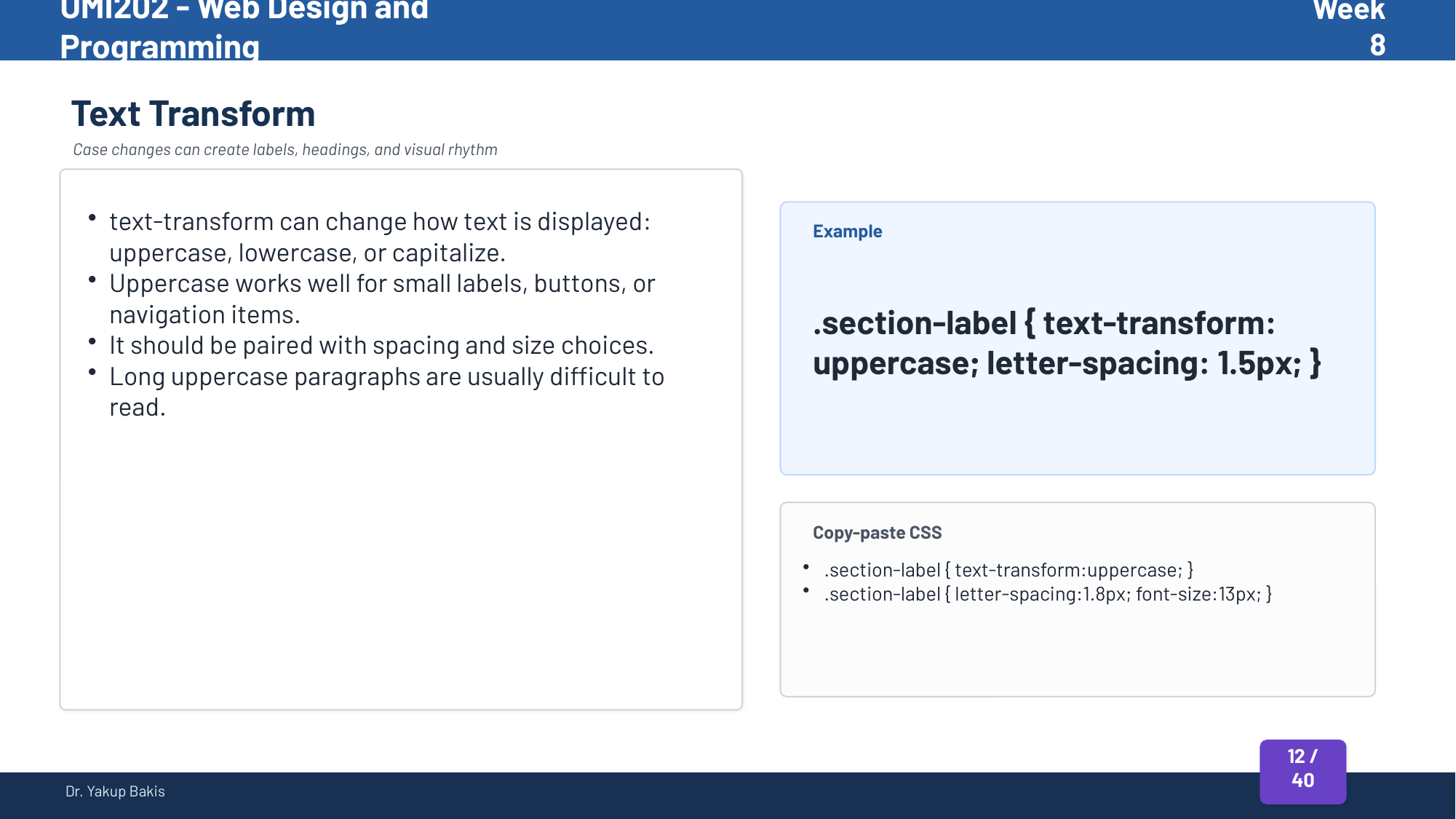

UMI202 - Web Design and Programming
Week 8
Text Transform
Case changes can create labels, headings, and visual rhythm

text-transform can change how text is displayed: uppercase, lowercase, or capitalize.
Uppercase works well for small labels, buttons, or navigation items.
It should be paired with spacing and size choices.
Long uppercase paragraphs are usually difficult to read.

Example
.section-label { text-transform: uppercase; letter-spacing: 1.5px; }

Copy-paste CSS
.section-label { text-transform:uppercase; }
.section-label { letter-spacing:1.8px; font-size:13px; }

12 / 40

Dr. Yakup Bakis